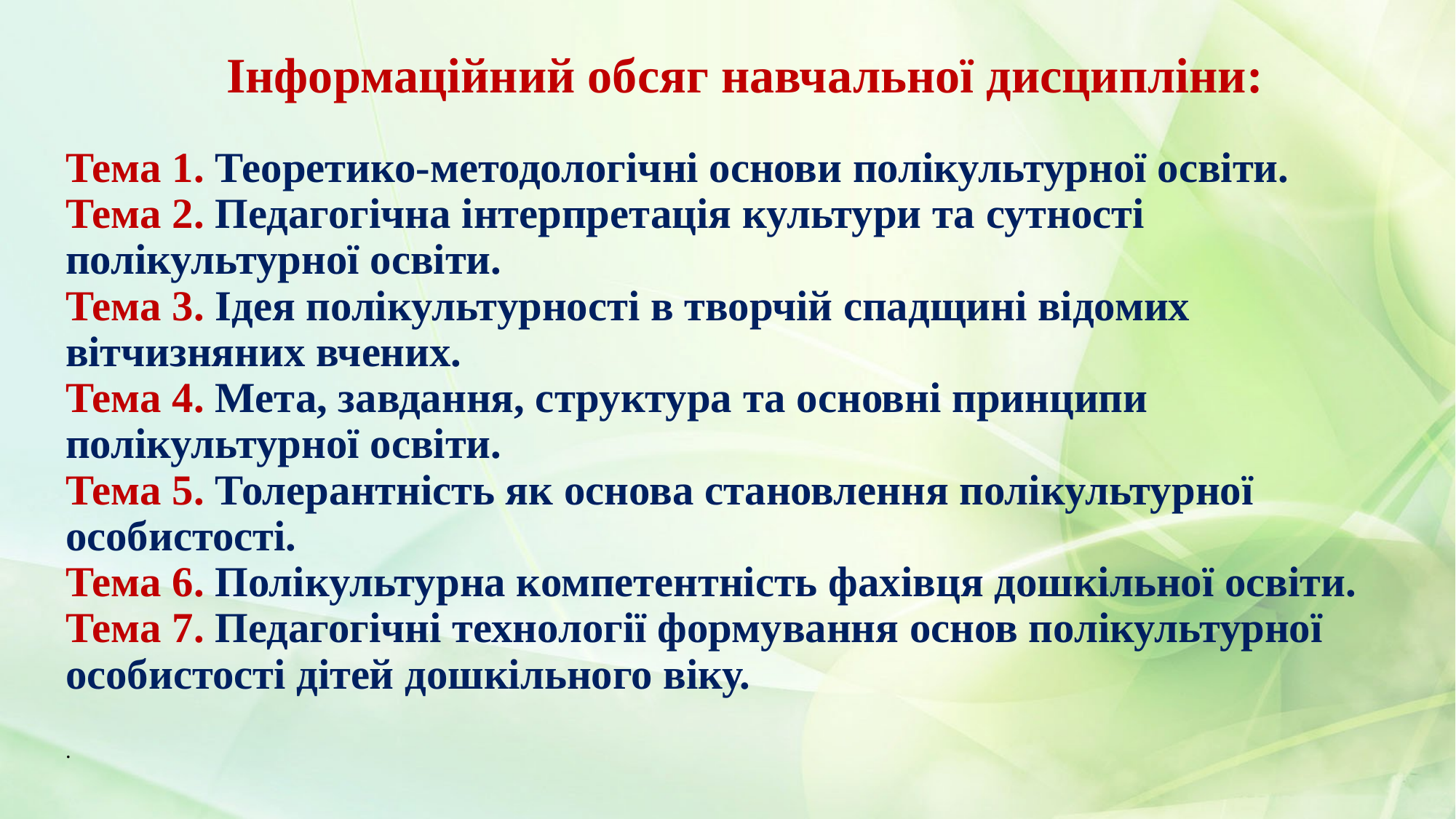

# Інформаційний обсяг навчальної дисципліни: Тема 1. Теоретико-методологічні основи полікультурної освіти. Тема 2. Педагогічна інтерпретація культури та сутності полікультурної освіти. Тема 3. Ідея полікультурності в творчій спадщині відомих вітчизняних вчених. Тема 4. Мета, завдання, структура та основні принципи полікультурної освіти. Тема 5. Толерантність як основа становлення полікультурної особистості. Тема 6. Полікультурна компетентність фахівця дошкільної освіти. Тема 7. Педагогічні технології формування основ полікультурної особистості дітей дошкільного віку. .